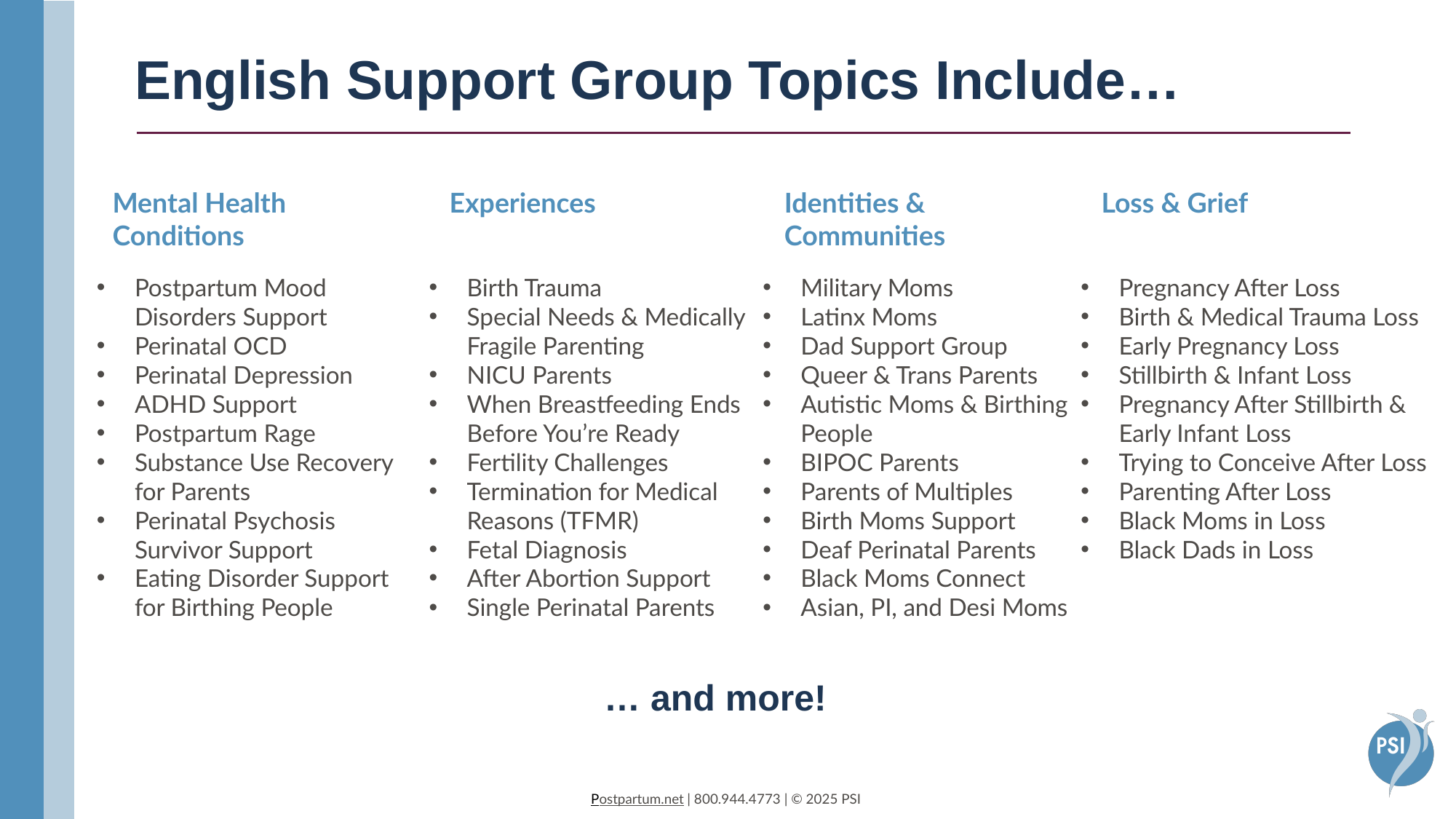

# English Support Group Topics Include…
Mental Health Conditions
Experiences
Identities &
Communities
Loss & Grief
Postpartum Mood Disorders Support
Perinatal OCD
Perinatal Depression
ADHD Support
Postpartum Rage
Substance Use Recovery for Parents
Perinatal Psychosis Survivor Support
Eating Disorder Support for Birthing People
Birth Trauma
Special Needs & Medically Fragile Parenting
NICU Parents
When Breastfeeding Ends Before You’re Ready
Fertility Challenges
Termination for Medical Reasons (TFMR)
Fetal Diagnosis
After Abortion Support
Single Perinatal Parents
Military Moms
Latinx Moms
Dad Support Group
Queer & Trans Parents
Autistic Moms & Birthing People
BIPOC Parents
Parents of Multiples
Birth Moms Support
Deaf Perinatal Parents
Black Moms Connect
Asian, PI, and Desi Moms
Pregnancy After Loss
Birth & Medical Trauma Loss
Early Pregnancy Loss
Stillbirth & Infant Loss
Pregnancy After Stillbirth & Early Infant Loss
Trying to Conceive After Loss
Parenting After Loss
Black Moms in Loss
Black Dads in Loss
… and more!